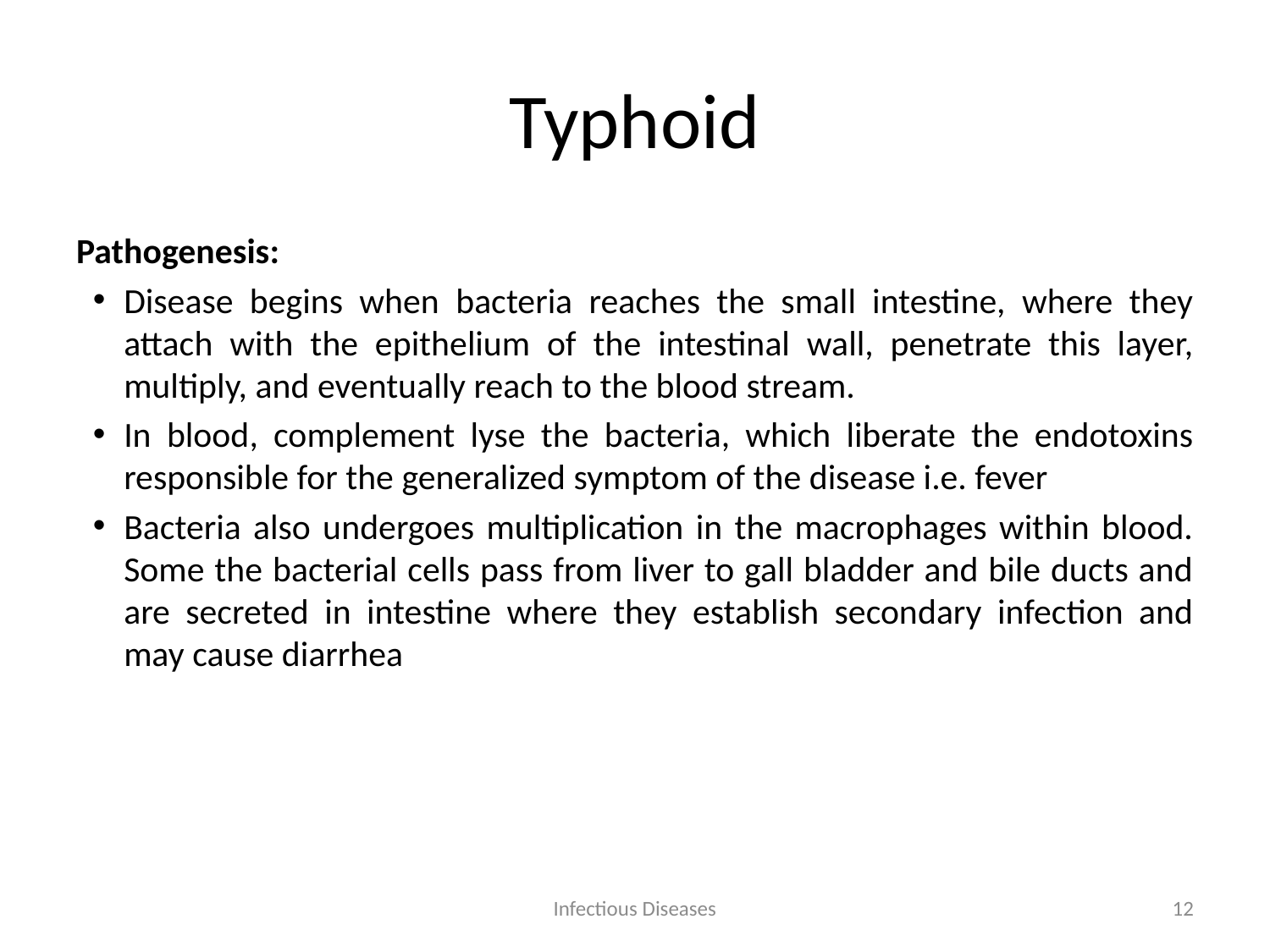

# Typhoid
Pathogenesis:
Disease begins when bacteria reaches the small intestine, where they attach with the epithelium of the intestinal wall, penetrate this layer, multiply, and eventually reach to the blood stream.
In blood, complement lyse the bacteria, which liberate the endotoxins responsible for the generalized symptom of the disease i.e. fever
Bacteria also undergoes multiplication in the macrophages within blood. Some the bacterial cells pass from liver to gall bladder and bile ducts and are secreted in intestine where they establish secondary infection and may cause diarrhea

Infectious Diseases
12